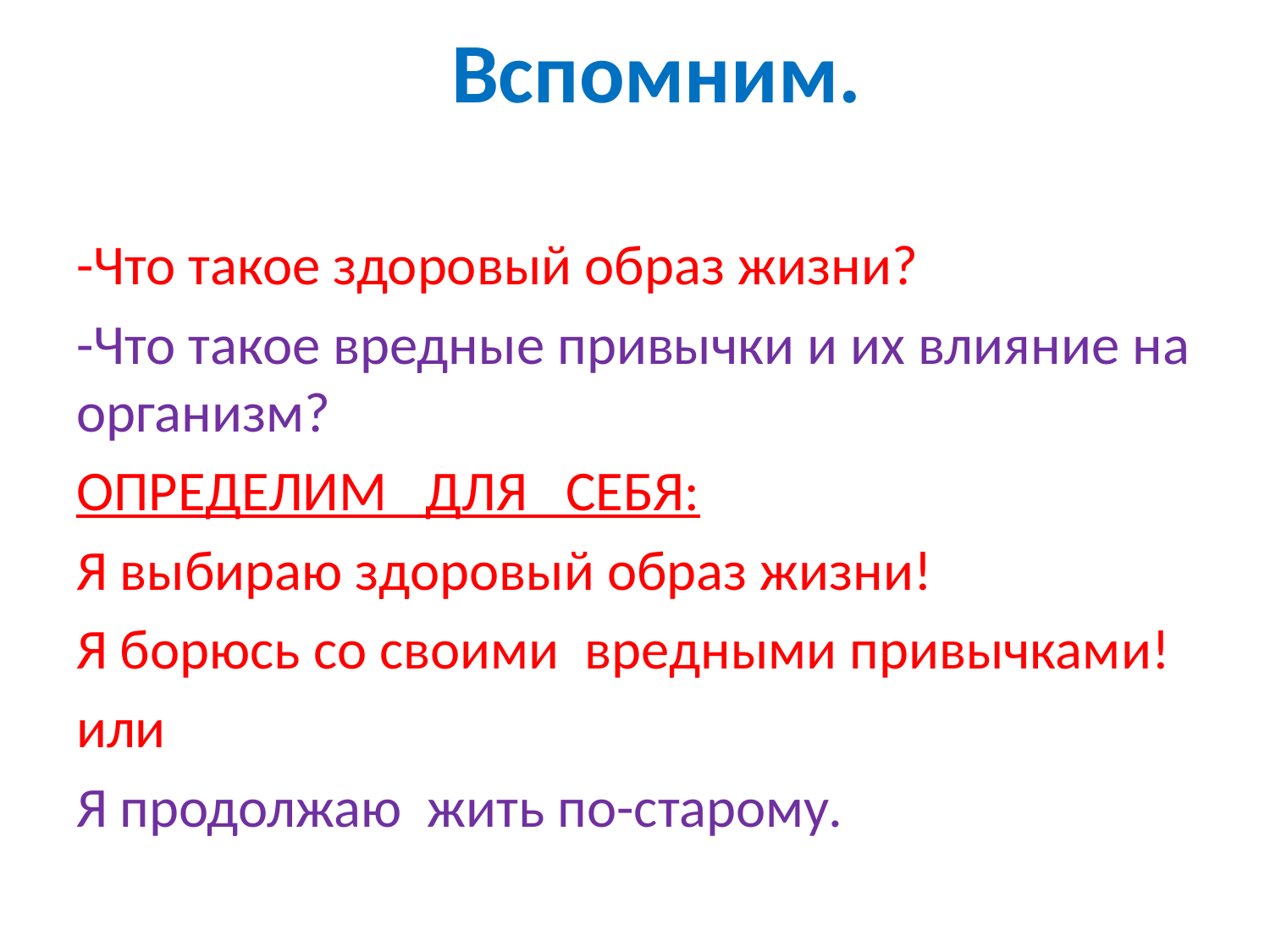

# Вспомним.
-Что такое здоровый образ жизни?
-Что такое вредные привычки и их влияние на организм?
ОПРЕДЕЛИМ   ДЛЯ   СЕБЯ:
Я выбираю здоровый образ жизни!
Я борюсь со своими  вредными привычками!
или
Я продолжаю  жить по-старому.